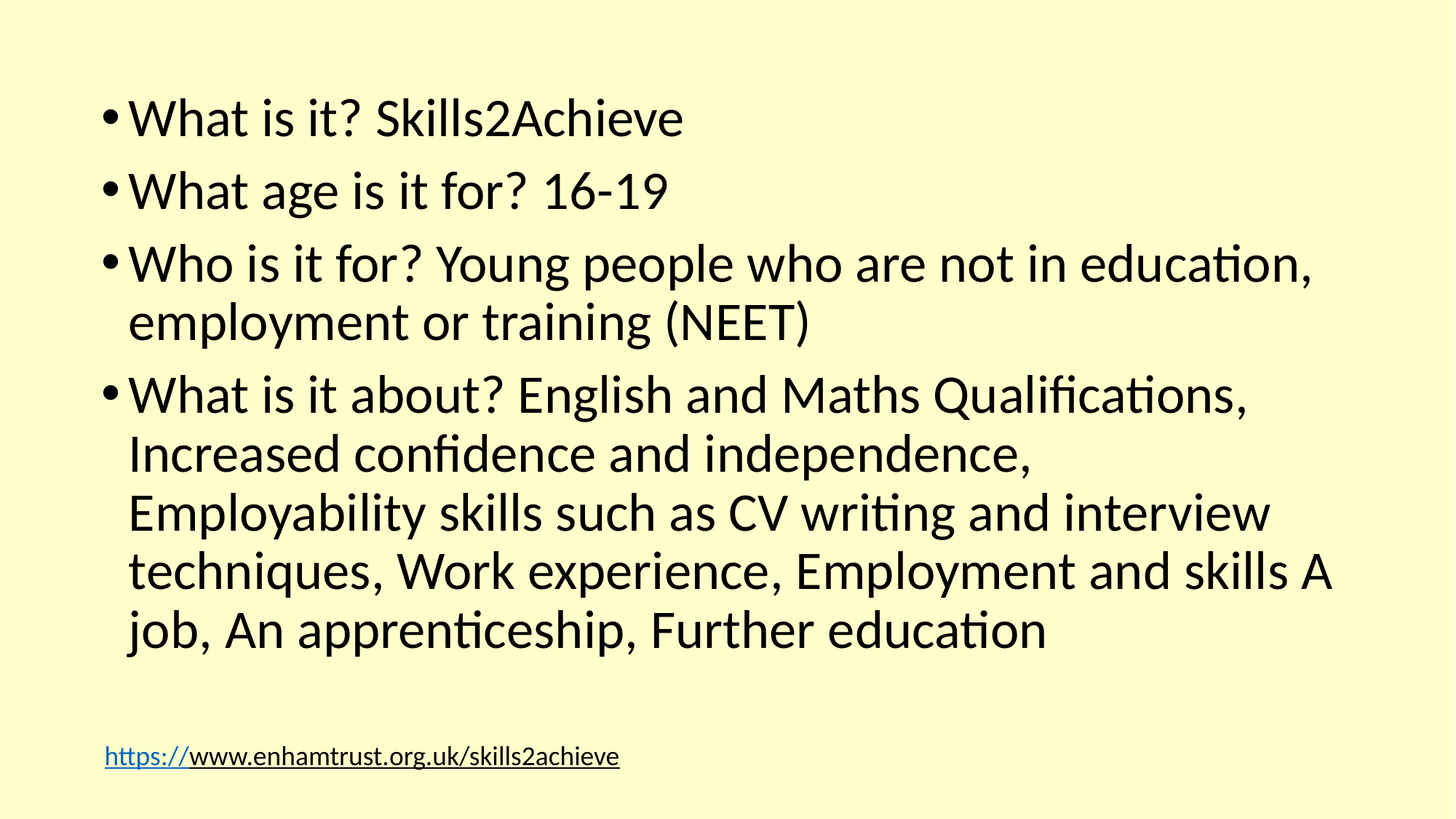

What is it? Skills2Achieve
What age is it for? 16-19
Who is it for? Young people who are not in education, employment or training (NEET)
What is it about? English and Maths Qualifications, Increased confidence and independence, Employability skills such as CV writing and interview techniques, Work experience, Employment and skills A job, An apprenticeship, Further education

https://www.enhamtrust.org.uk/skills2achieve